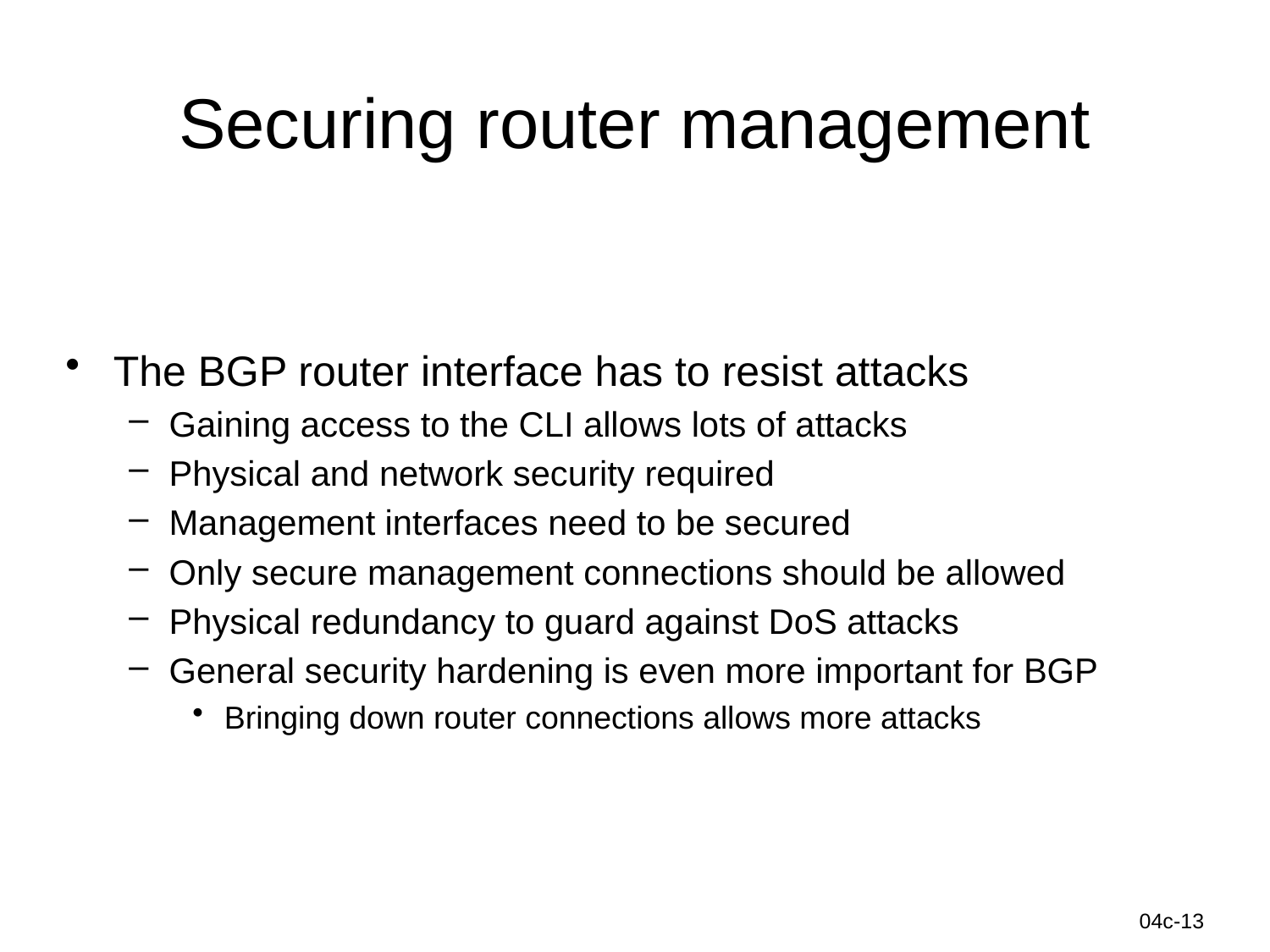

# Securing router management
The BGP router interface has to resist attacks
Gaining access to the CLI allows lots of attacks
Physical and network security required
Management interfaces need to be secured
Only secure management connections should be allowed
Physical redundancy to guard against DoS attacks
General security hardening is even more important for BGP
Bringing down router connections allows more attacks
Information-Centric Networks
04c-13